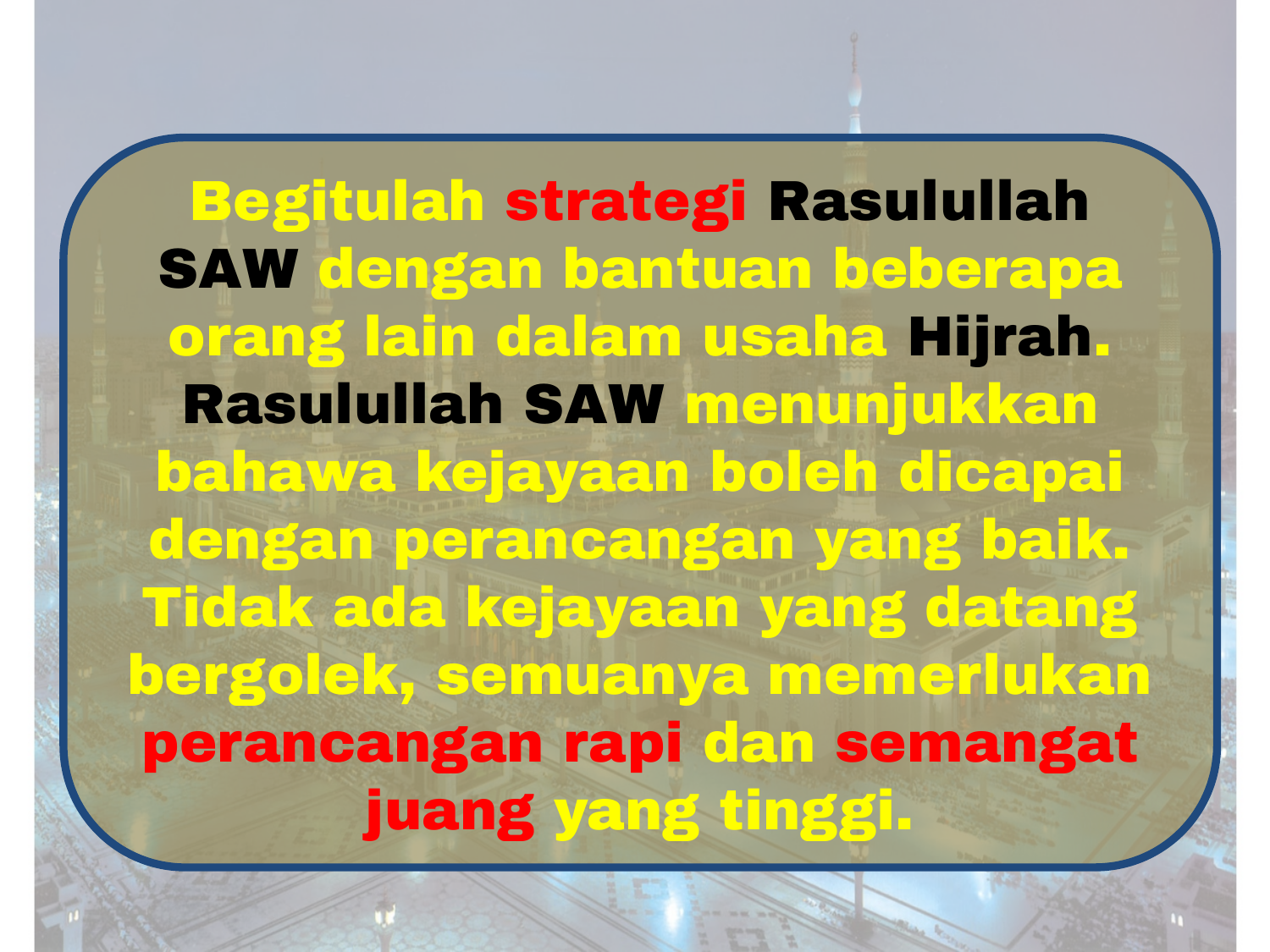

Begitulah strategi Rasulullah SAW dengan bantuan beberapa orang lain dalam usaha Hijrah. Rasulullah SAW menunjukkan bahawa kejayaan boleh dicapai dengan perancangan yang baik. Tidak ada kejayaan yang datang bergolek, semuanya memerlukan perancangan rapi dan semangat juang yang tinggi.